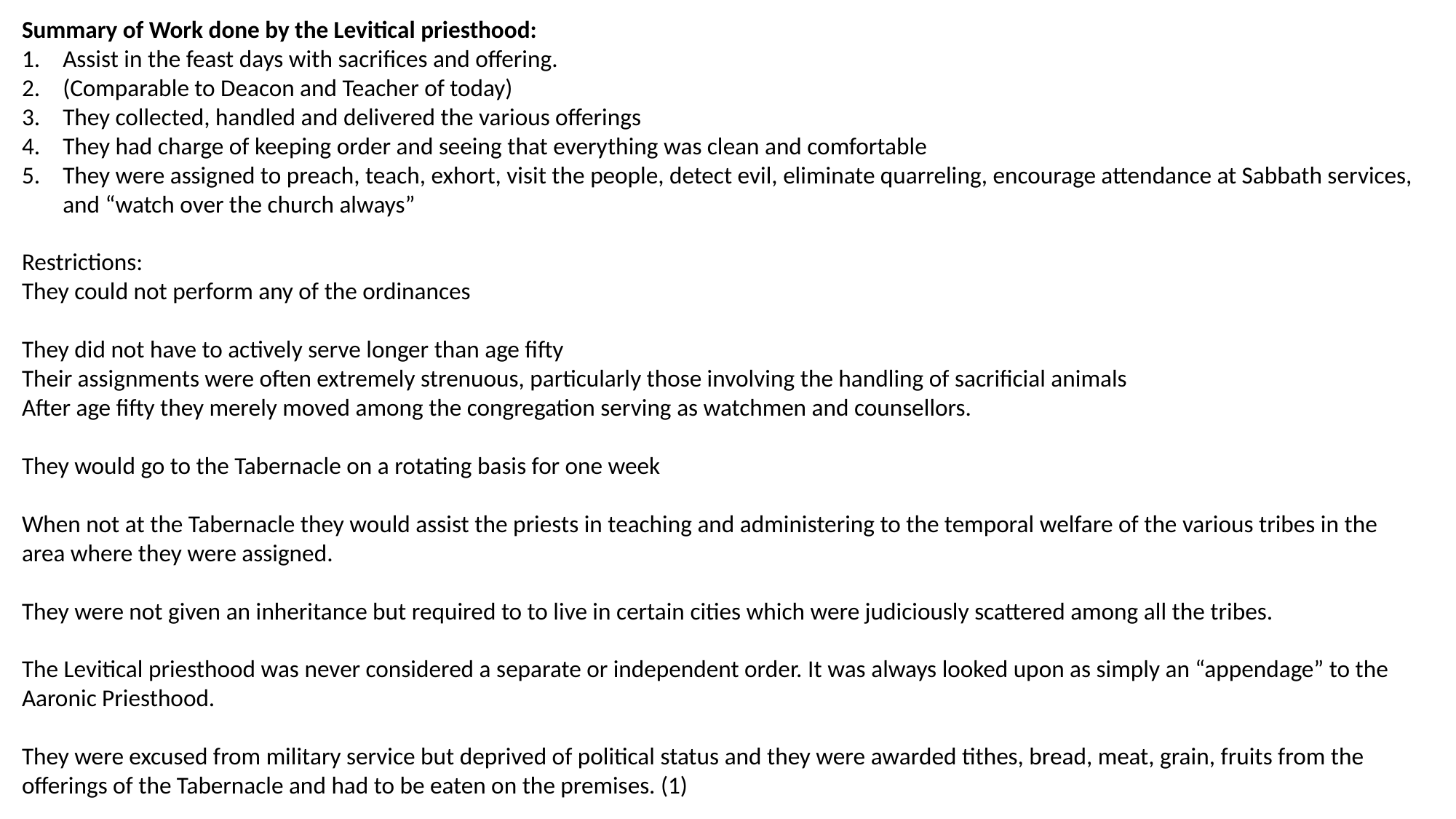

Summary of Work done by the Levitical priesthood:
Assist in the feast days with sacrifices and offering.
(Comparable to Deacon and Teacher of today)
They collected, handled and delivered the various offerings
They had charge of keeping order and seeing that everything was clean and comfortable
They were assigned to preach, teach, exhort, visit the people, detect evil, eliminate quarreling, encourage attendance at Sabbath services, and “watch over the church always”

Restrictions:
They could not perform any of the ordinances

They did not have to actively serve longer than age fifty
Their assignments were often extremely strenuous, particularly those involving the handling of sacrificial animals
After age fifty they merely moved among the congregation serving as watchmen and counsellors.

They would go to the Tabernacle on a rotating basis for one week

When not at the Tabernacle they would assist the priests in teaching and administering to the temporal welfare of the various tribes in the area where they were assigned.

They were not given an inheritance but required to to live in certain cities which were judiciously scattered among all the tribes.

The Levitical priesthood was never considered a separate or independent order. It was always looked upon as simply an “appendage” to the Aaronic Priesthood.

They were excused from military service but deprived of political status and they were awarded tithes, bread, meat, grain, fruits from the offerings of the Tabernacle and had to be eaten on the premises. (1)